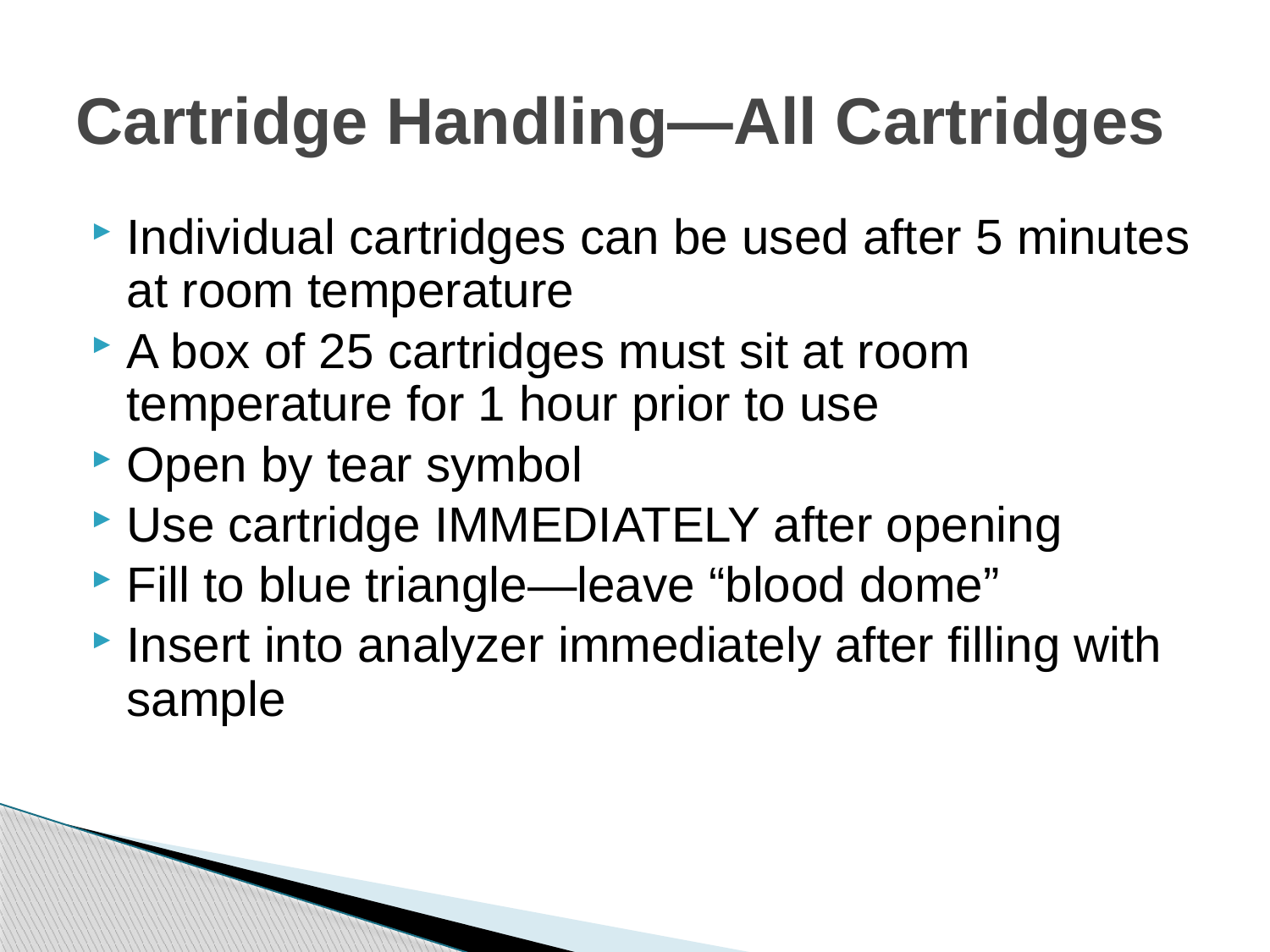

# Cartridge Handling—All Cartridges
Individual cartridges can be used after 5 minutes at room temperature
A box of 25 cartridges must sit at room temperature for 1 hour prior to use
Open by tear symbol
Use cartridge IMMEDIATELY after opening
Fill to blue triangle—leave “blood dome”
Insert into analyzer immediately after filling with sample